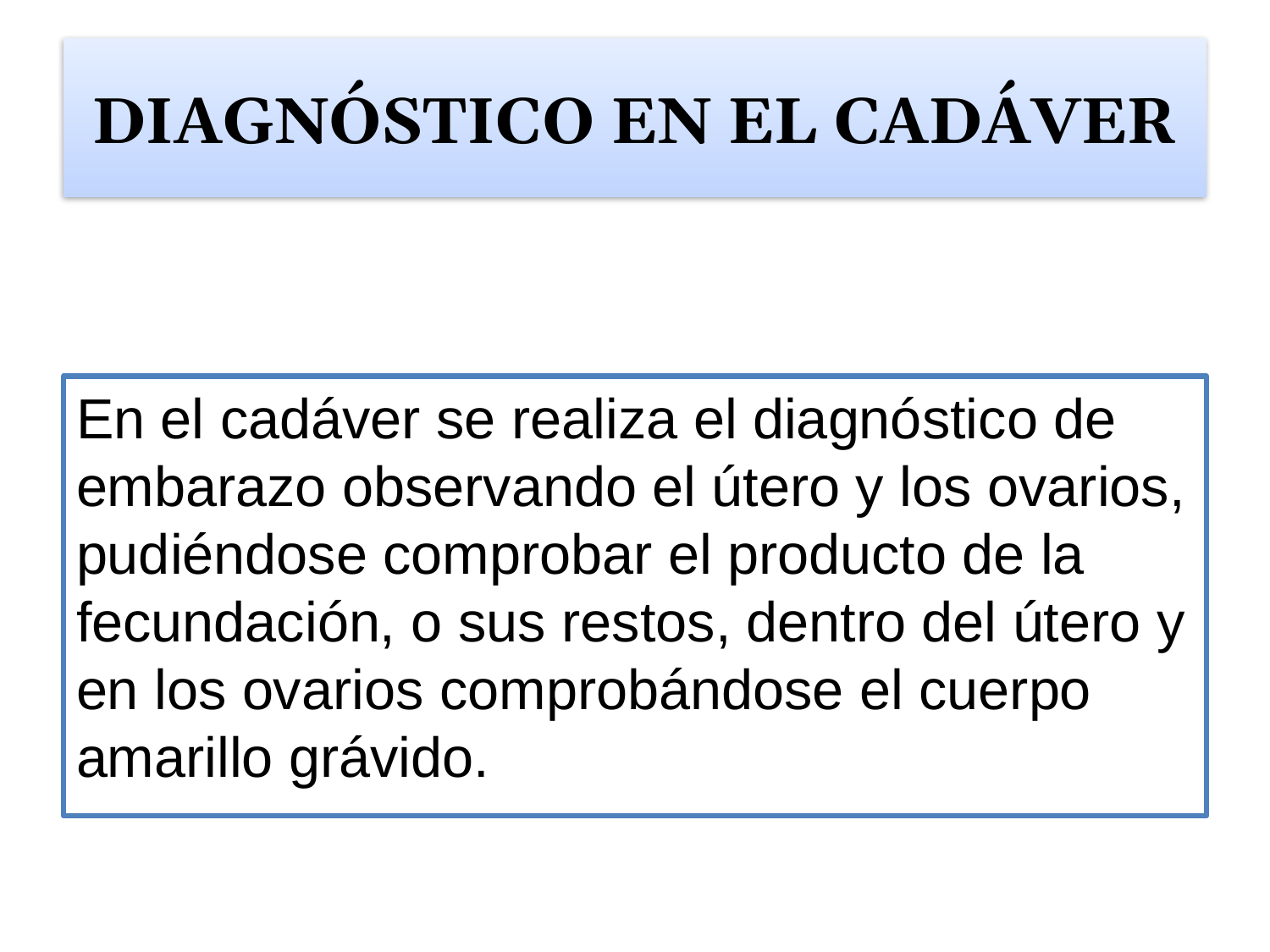

# DIAGNÓSTICO EN EL CADÁVER
En el cadáver se realiza el diagnóstico de embarazo observando el útero y los ovarios, pudiéndose comprobar el producto de la fecundación, o sus restos, dentro del útero y en los ovarios comprobándose el cuerpo amarillo grávido.